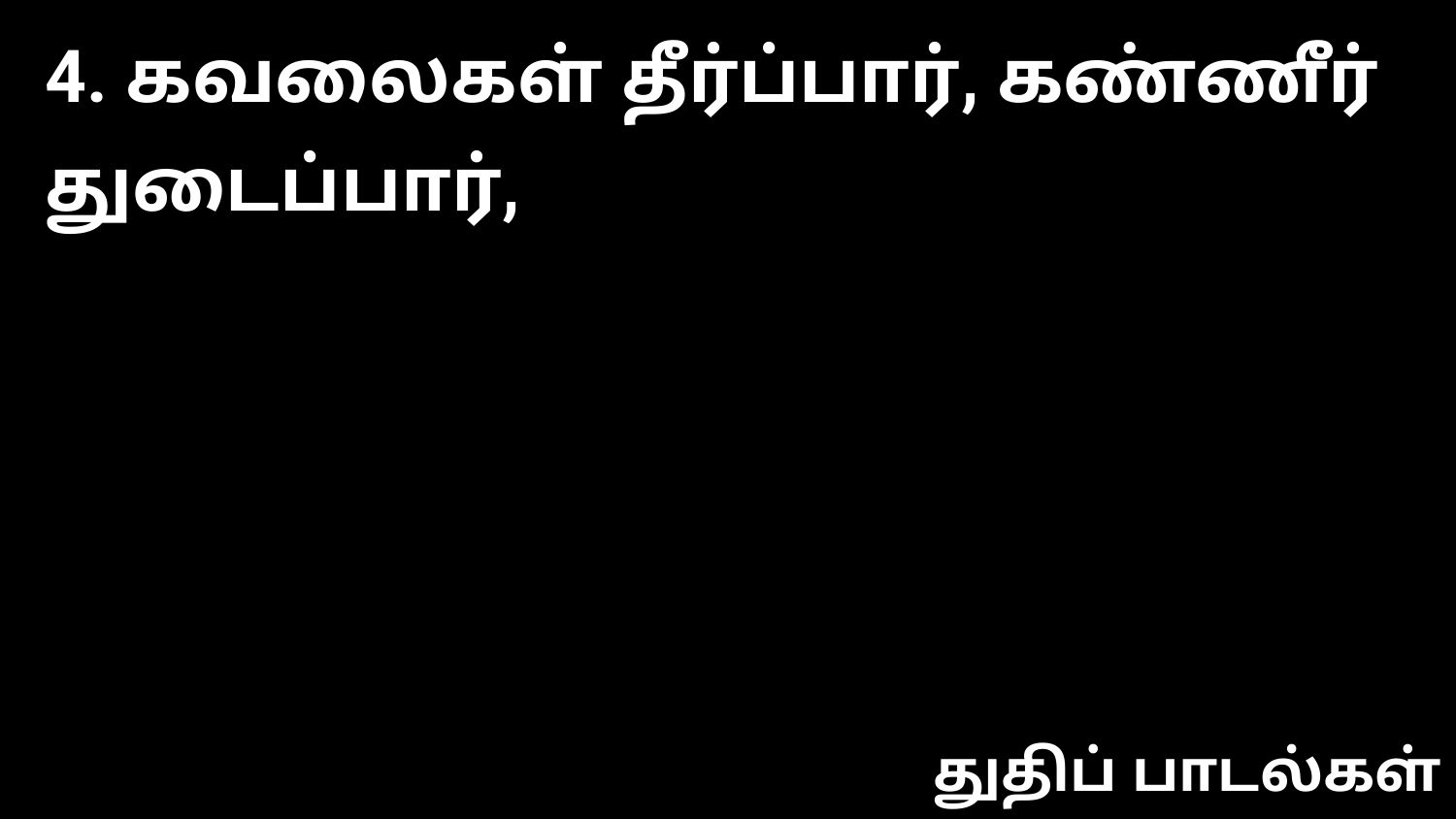

4. கவலைகள் தீர்ப்பார், கண்ணீர் துடைப்பார்,
துதிப் பாடல்கள்